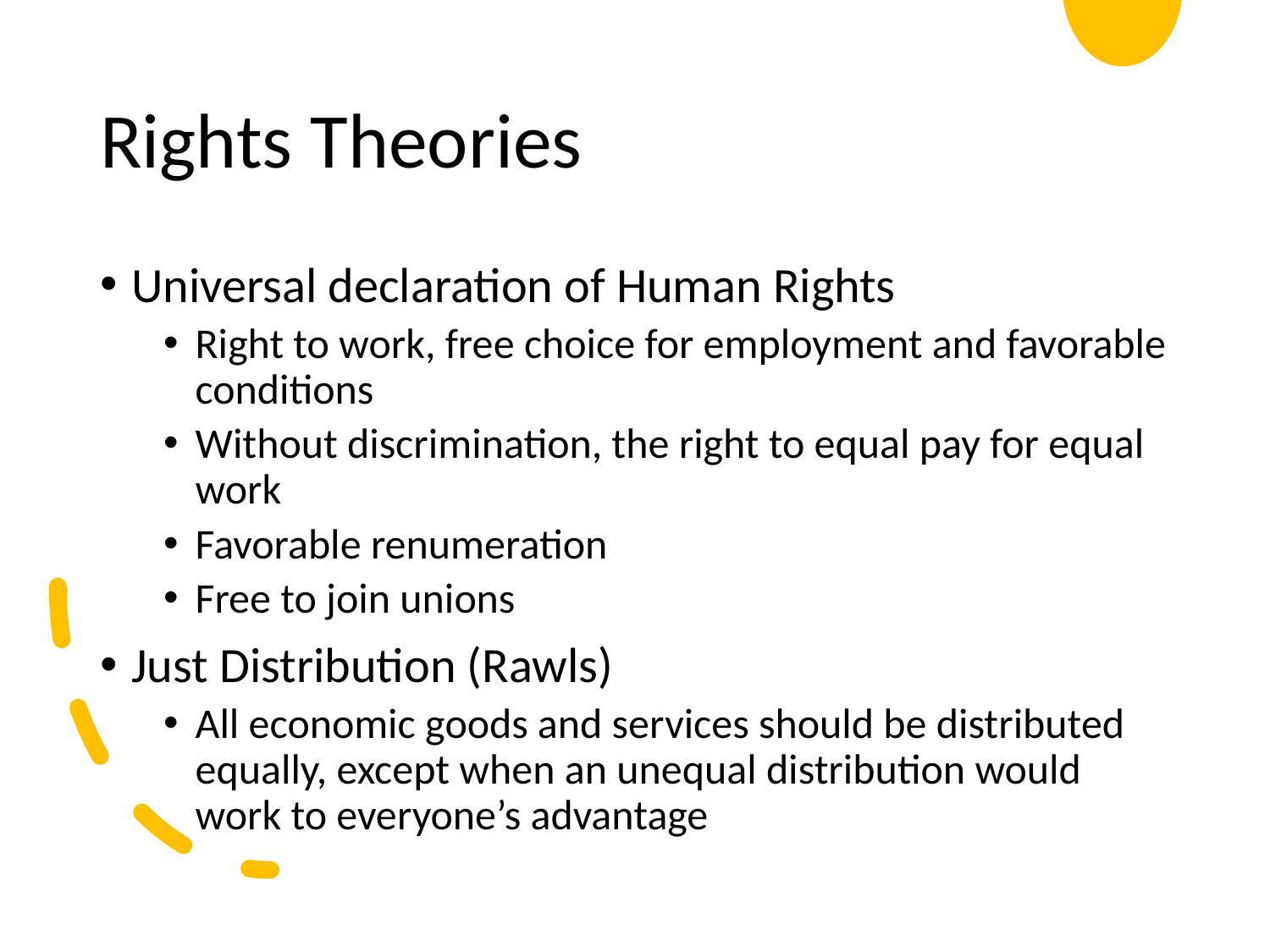

# Rights Theories
Universal declaration of Human Rights
Right to work, free choice for employment and favorable conditions
Without discrimination, the right to equal pay for equal work
Favorable renumeration
Free to join unions
Just Distribution (Rawls)
All economic goods and services should be distributed equally, except when an unequal distribution would work to everyone’s advantage